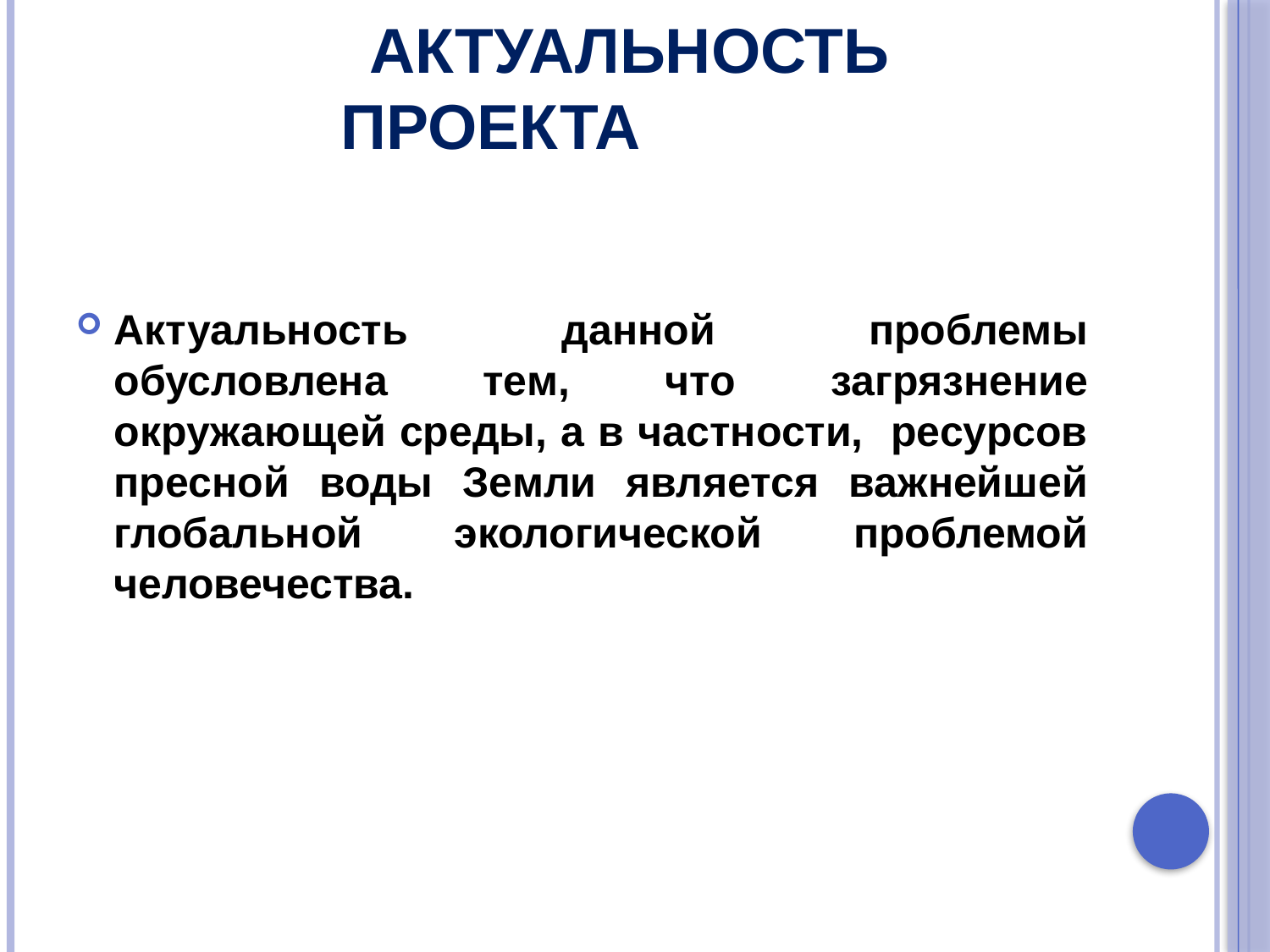

# Актуальность проекта
Актуальность данной проблемы обусловлена тем, что загрязнение окружающей среды, а в частности,  ресурсов пресной воды Земли является важнейшей глобальной экологической проблемой человечества.